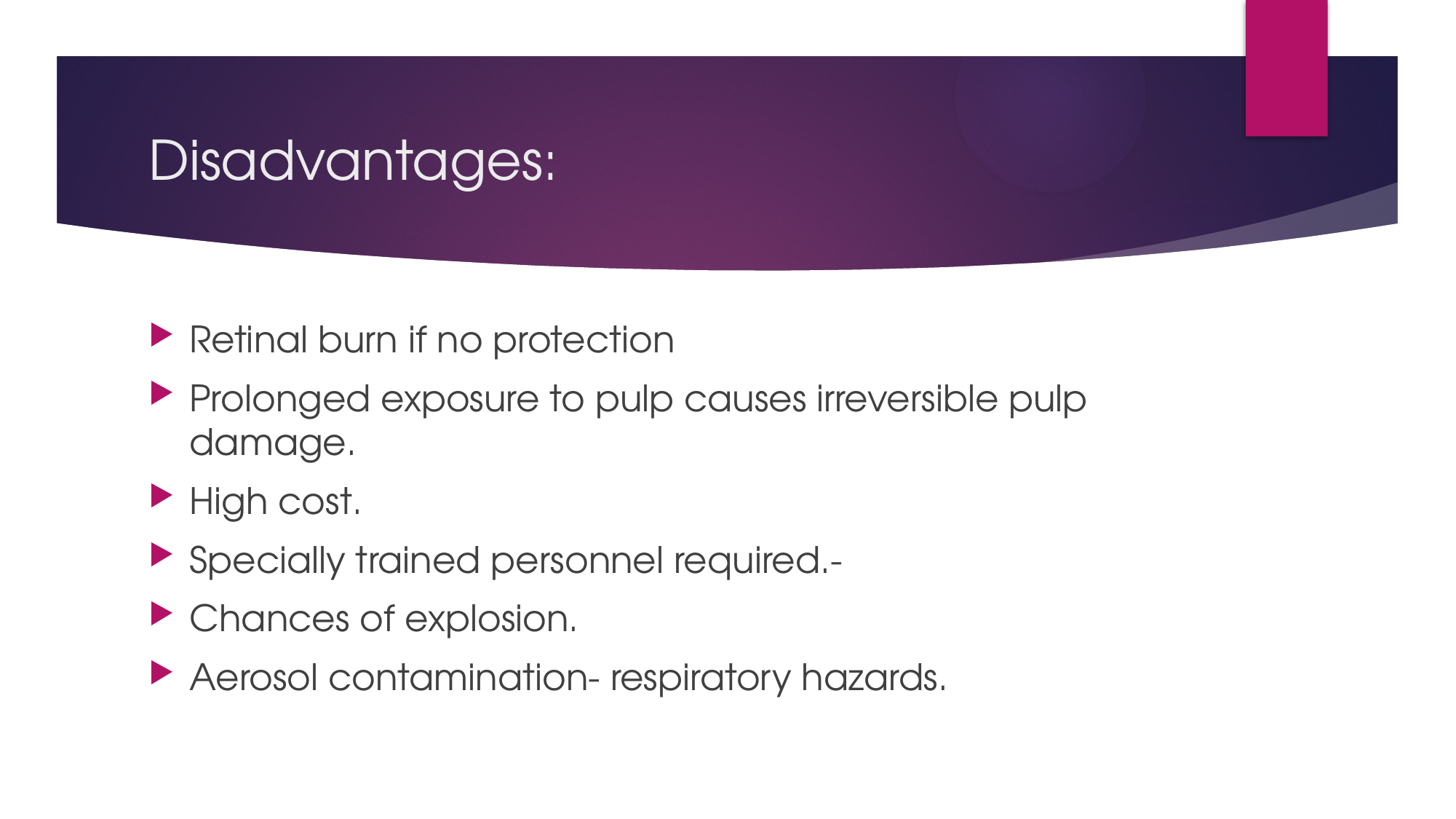

# Disadvantages:
Retinal burn if no protection
Prolonged exposure to pulp causes irreversible pulp damage.
High cost.
Specially trained personnel required.-
Chances of explosion.
Aerosol contamination- respiratory hazards.